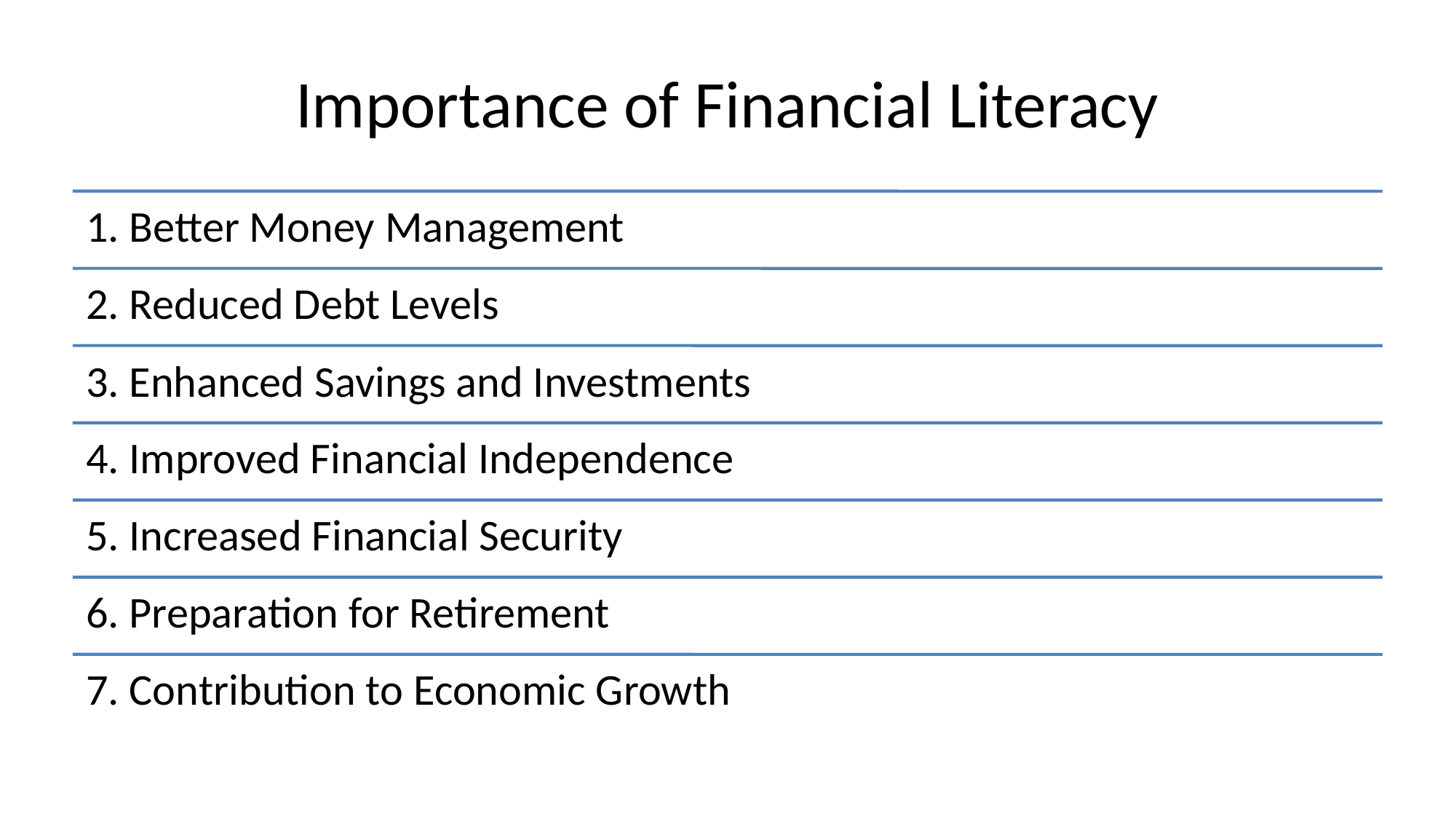

# Importance of Financial Literacy
1. Better Money Management
2. Reduced Debt Levels
3. Enhanced Savings and Investments
4. Improved Financial Independence
5. Increased Financial Security
6. Preparation for Retirement
7. Contribution to Economic Growth